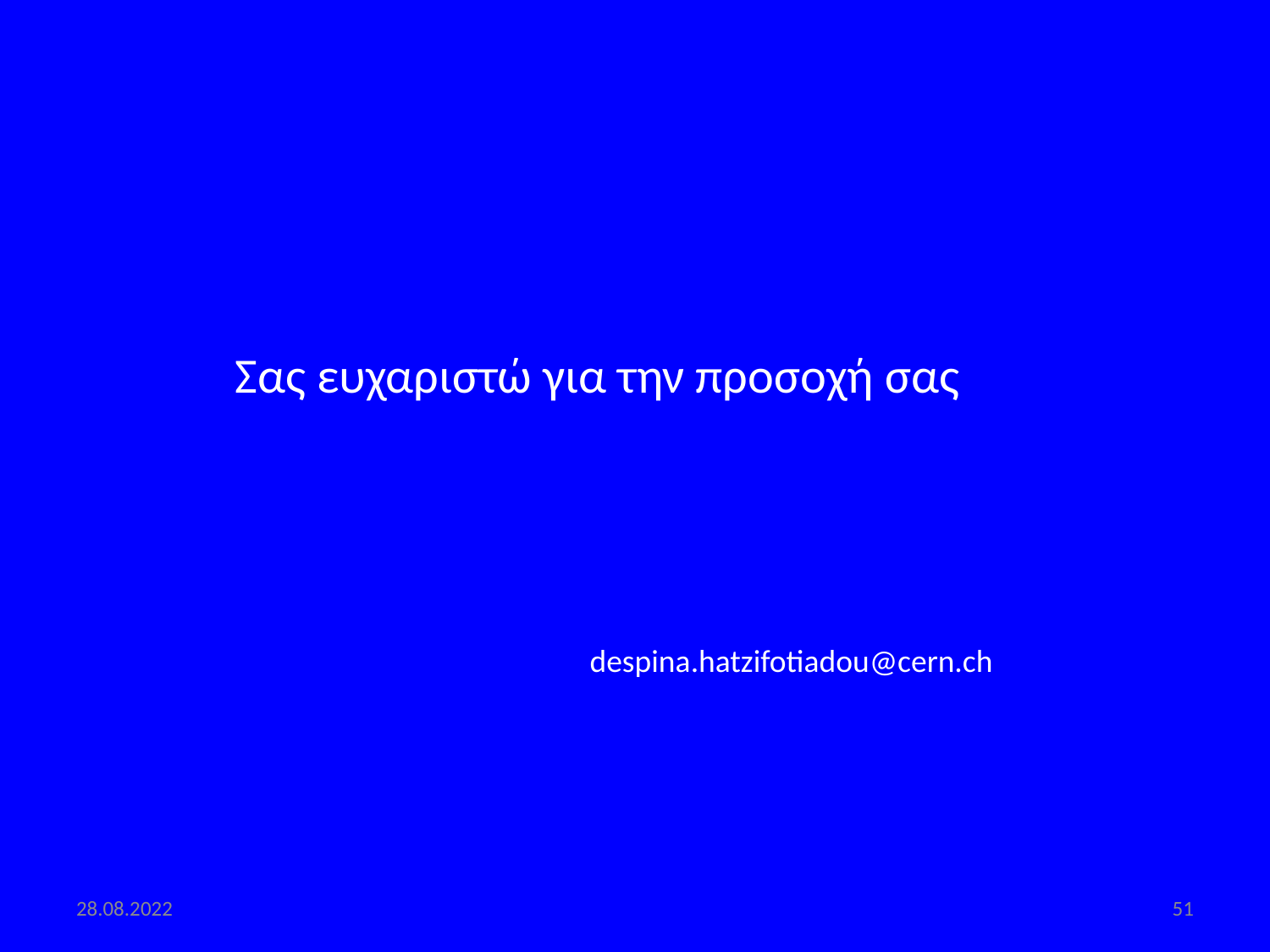

Σας ευχαριστώ για την προσοχή σας

despina.hatzifotiadou@cern.ch

28.08.2022
51